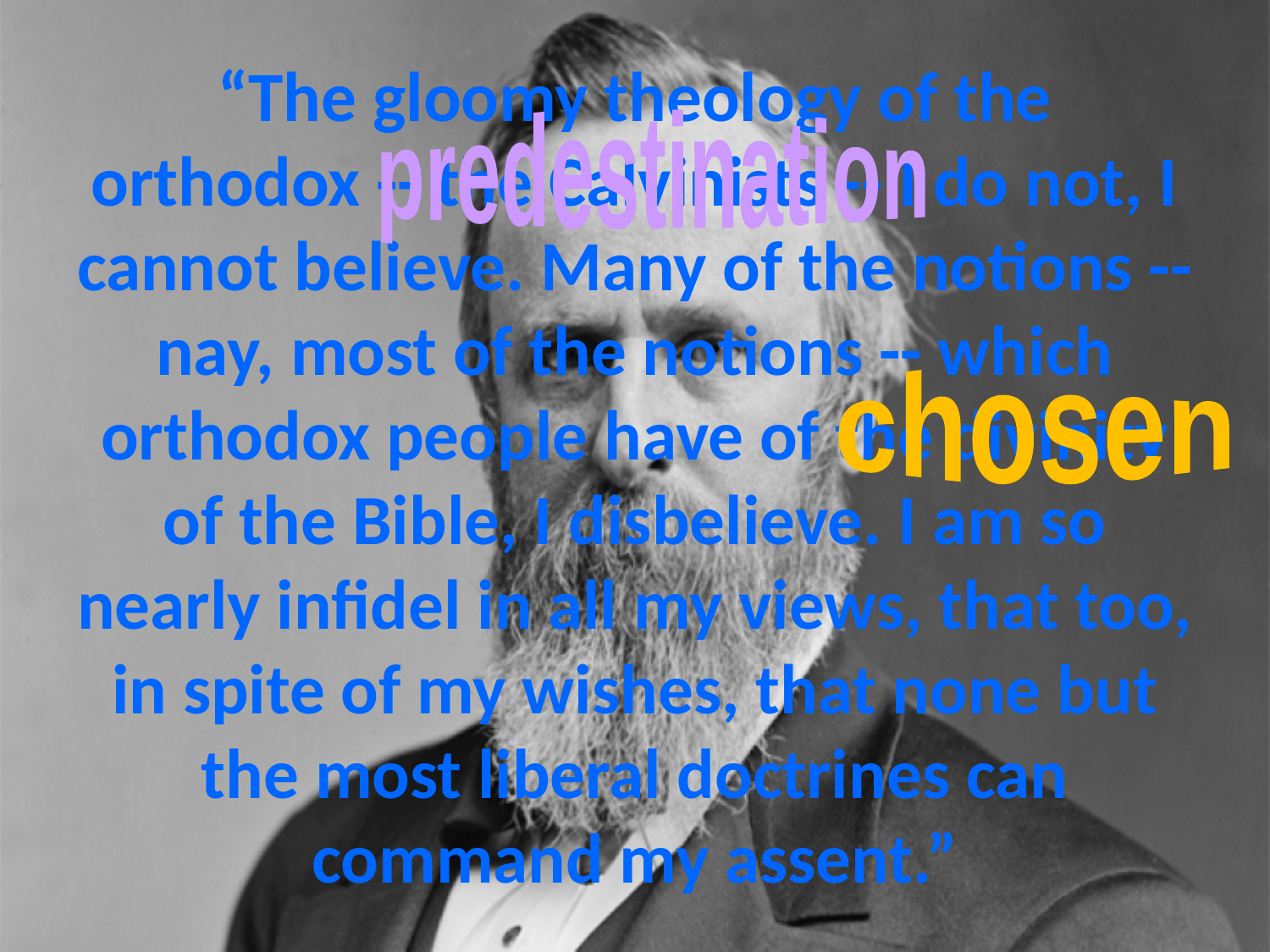

# “The gloomy theology of the orthodox -- the Calvinists -- I do not, I cannot believe. Many of the notions -- nay, most of the notions -- which orthodox people have of the divinity of the Bible, I disbelieve. I am so nearly infidel in all my views, that too, in spite of my wishes, that none but the most liberal doctrines can command my assent.”
predestination
chosen